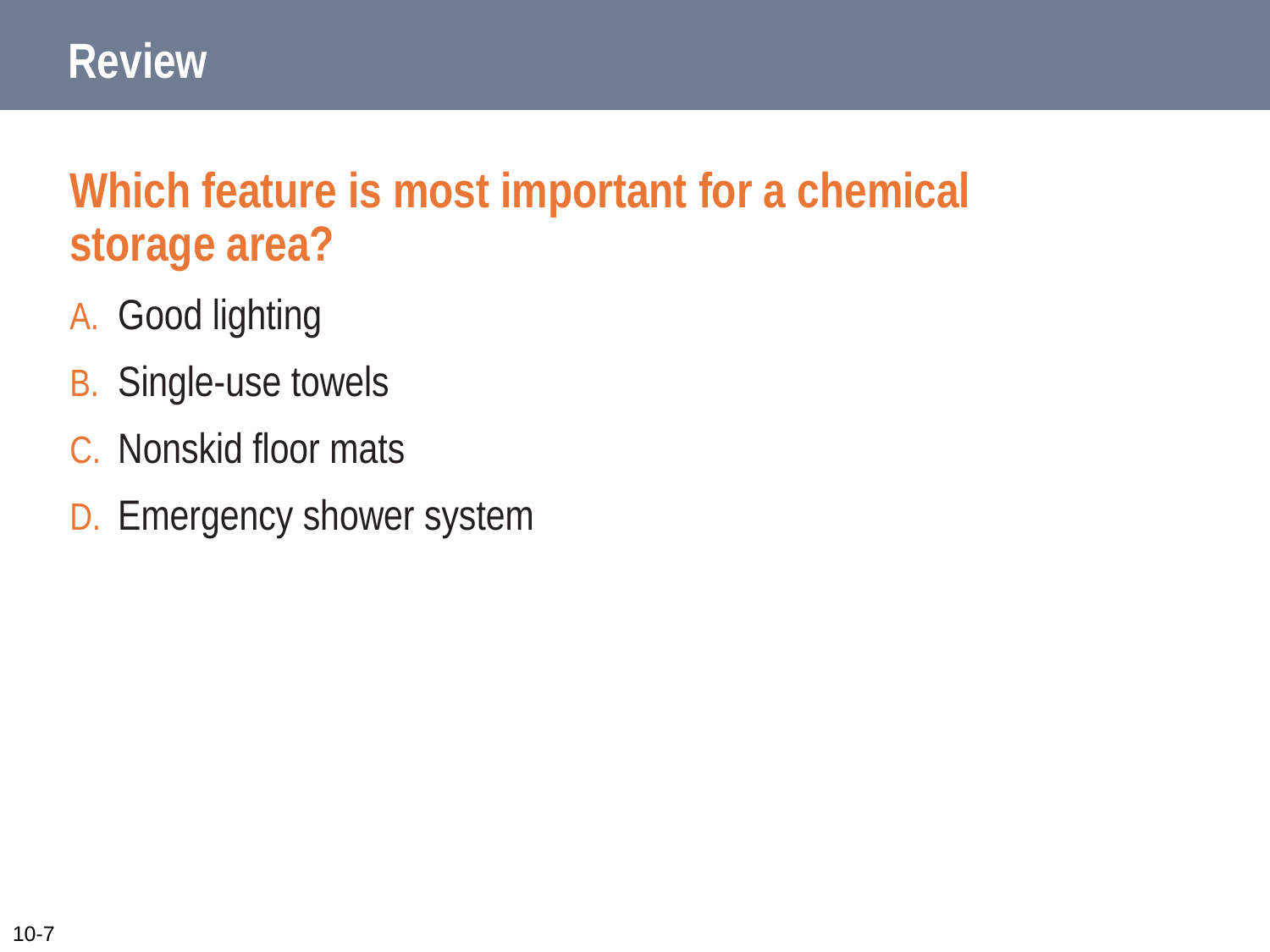

# Review
Which feature is most important for a chemical
storage area?
Good lighting
Single-use towels
Nonskid floor mats
Emergency shower system
10-7